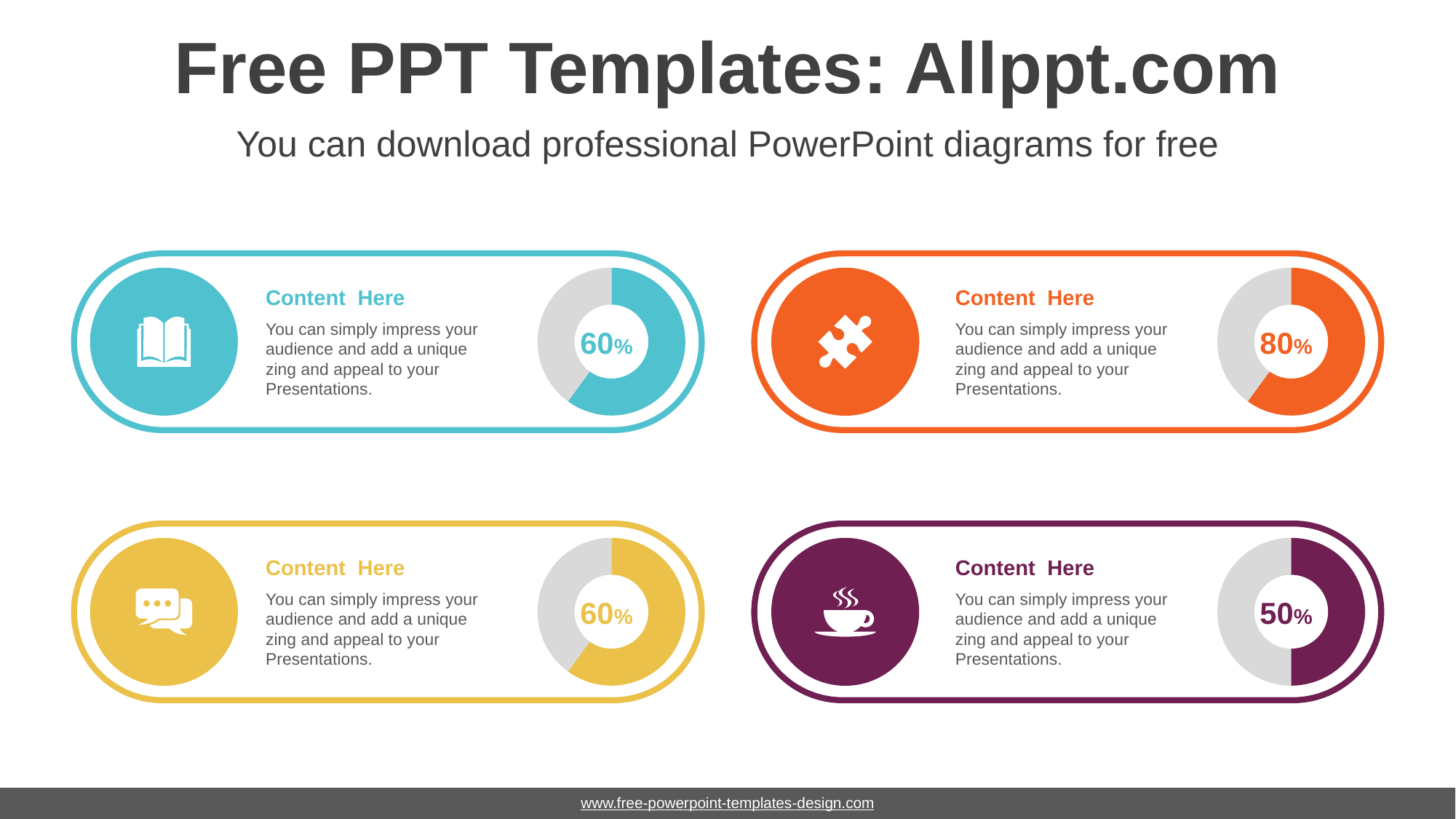

# Free PPT Templates: Allppt.com
You can download professional PowerPoint diagrams for free

### Chart

| Category | Sales |
|---|---|
| 1st Qtr | 60.0 |
| 2nd Qtr | 40.0 |

### Chart

| Category | Sales |
|---|---|
| 1st Qtr | 60.0 |
| 2nd Qtr | 40.0 |

Content  Here
You can simply impress your audience and add a unique zing and appeal to your Presentations.
Content  Here
You can simply impress your audience and add a unique zing and appeal to your Presentations.

60%
80%

### Chart

| Category | Sales |
|---|---|
| 1st Qtr | 60.0 |
| 2nd Qtr | 40.0 |

### Chart

| Category | Sales |
|---|---|
| 1st Qtr | 50.0 |
| 2nd Qtr | 50.0 |

Content  Here
You can simply impress your audience and add a unique zing and appeal to your Presentations.
Content  Here
You can simply impress your audience and add a unique zing and appeal to your Presentations.

60%
50%

www.free-powerpoint-templates-design.com